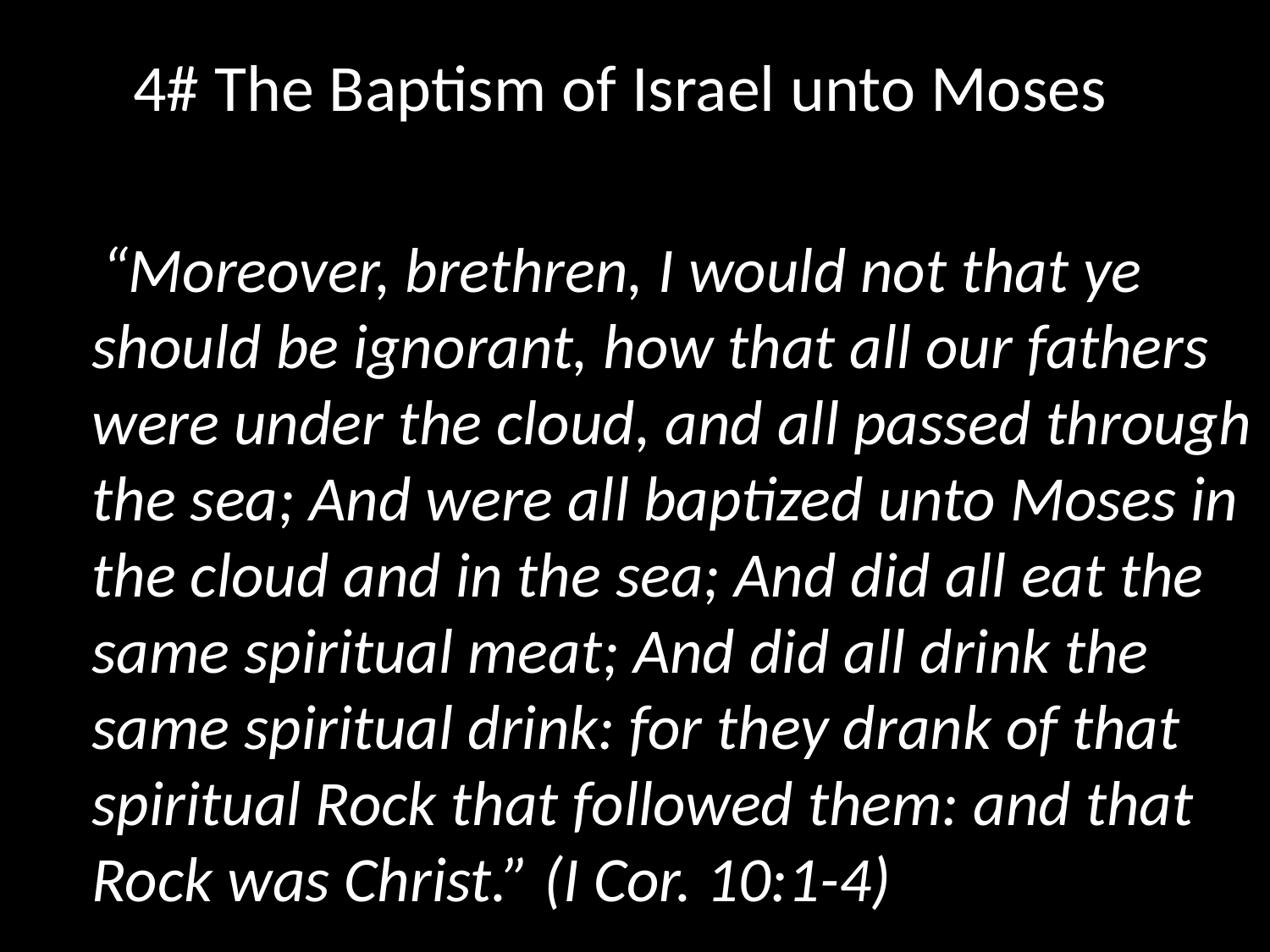

# 4# The Baptism of Israel unto Moses
    “Moreover, brethren, I would not that ye should be ignorant, how that all our fathers were under the cloud, and all passed through the sea; And were all baptized unto Moses in the cloud and in the sea; And did all eat the same spiritual meat; And did all drink the same spiritual drink: for they drank of that spiritual Rock that followed them: and that Rock was Christ.” (I Cor. 10:1-4)